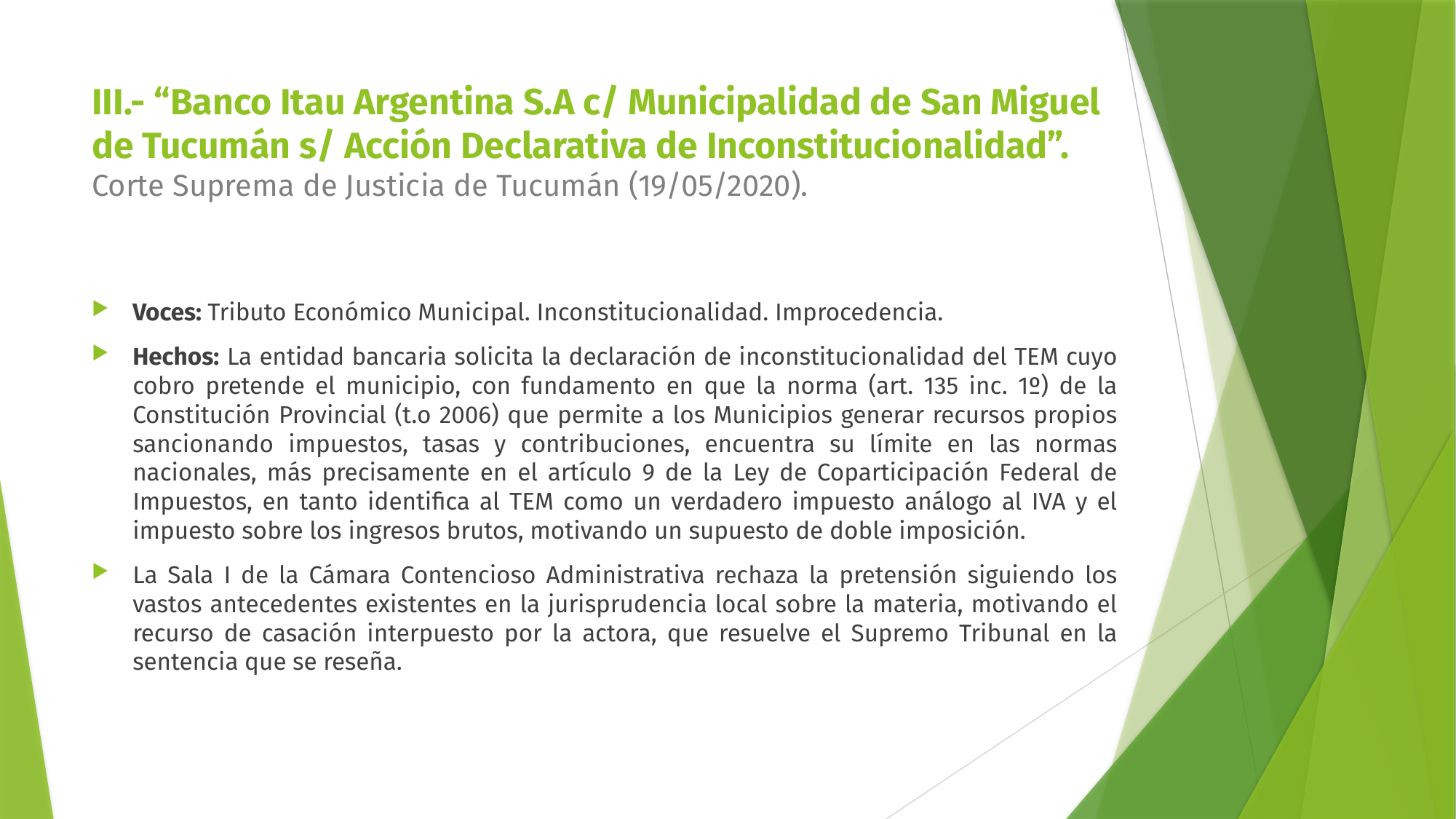

# III.- “Banco Itau Argentina S.A c/ Municipalidad de San Miguel de Tucumán s/ Acción Declarativa de Inconstitucionalidad”. Corte Suprema de Justicia de Tucumán (19/05/2020).
Voces: Tributo Económico Municipal. Inconstitucionalidad. Improcedencia.
Hechos: La entidad bancaria solicita la declaración de inconstitucionalidad del TEM cuyo cobro pretende el municipio, con fundamento en que la norma (art. 135 inc. 1º) de la Constitución Provincial (t.o 2006) que permite a los Municipios generar recursos propios sancionando impuestos, tasas y contribuciones, encuentra su límite en las normas nacionales, más precisamente en el artículo 9 de la Ley de Coparticipación Federal de Impuestos, en tanto identifica al TEM como un verdadero impuesto análogo al IVA y el impuesto sobre los ingresos brutos, motivando un supuesto de doble imposición.
La Sala I de la Cámara Contencioso Administrativa rechaza la pretensión siguiendo los vastos antecedentes existentes en la jurisprudencia local sobre la materia, motivando el recurso de casación interpuesto por la actora, que resuelve el Supremo Tribunal en la sentencia que se reseña.